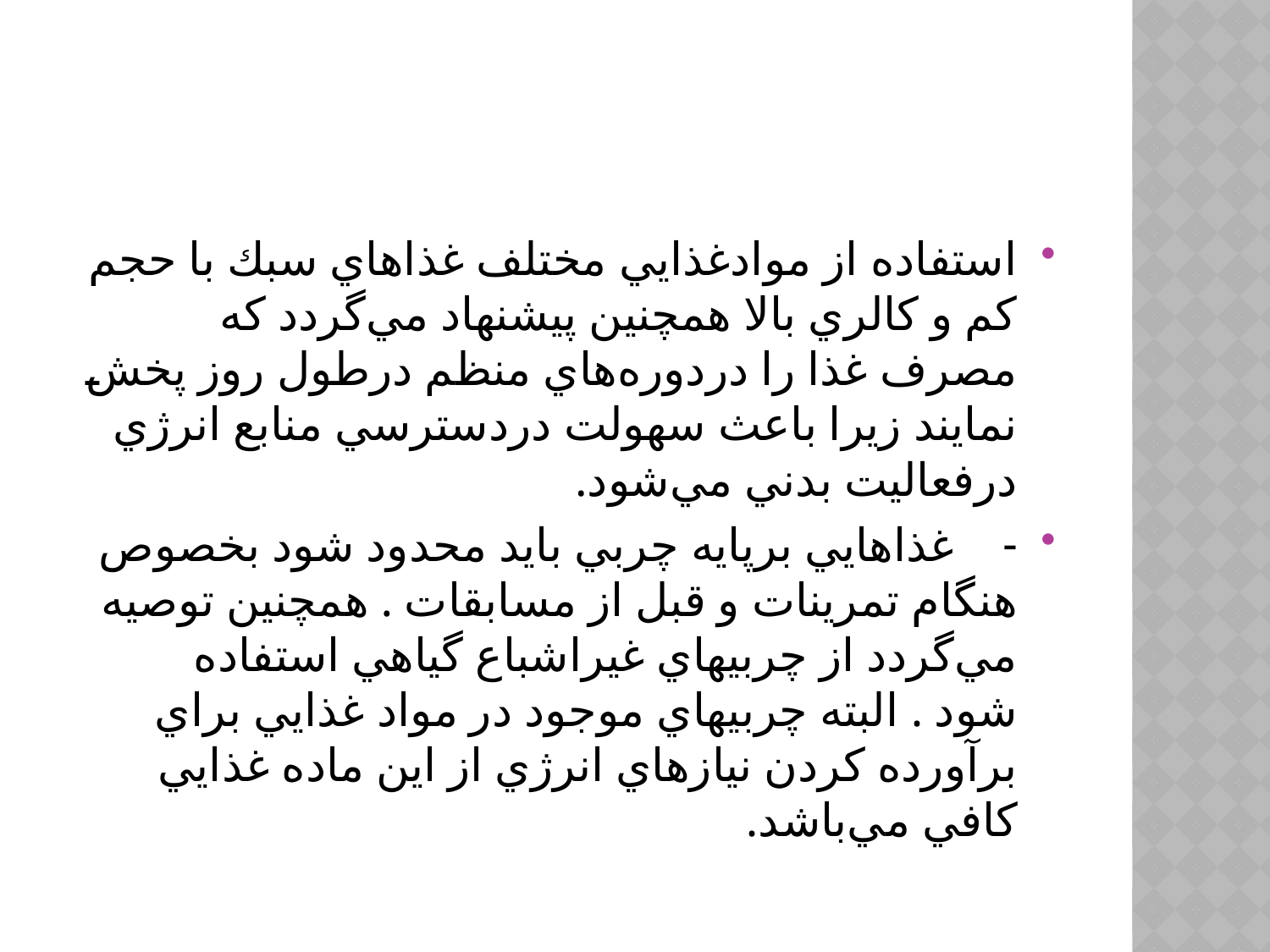

استفاده از موادغذايي مختلف غذاهاي سبك با حجم كم و كالري بالا همچنين پيشنهاد مي‌گردد كه مصرف غذا را دردوره‌هاي منظم درطول روز پخش نمايند زيرا باعث سهولت دردسترسي منابع انرژي درفعاليت بدني مي‌شود.
-    غذاهايي برپايه چربي بايد محدود شود بخصوص هنگام تمرينات و قبل از مسابقات . همچنين توصيه مي‌گردد از چربيهاي غيراشباع گياهي استفاده شود . البته چربيهاي موجود در مواد غذايي براي برآورده كردن نيازهاي انرژي از اين ماده غذايي كافي مي‌باشد.